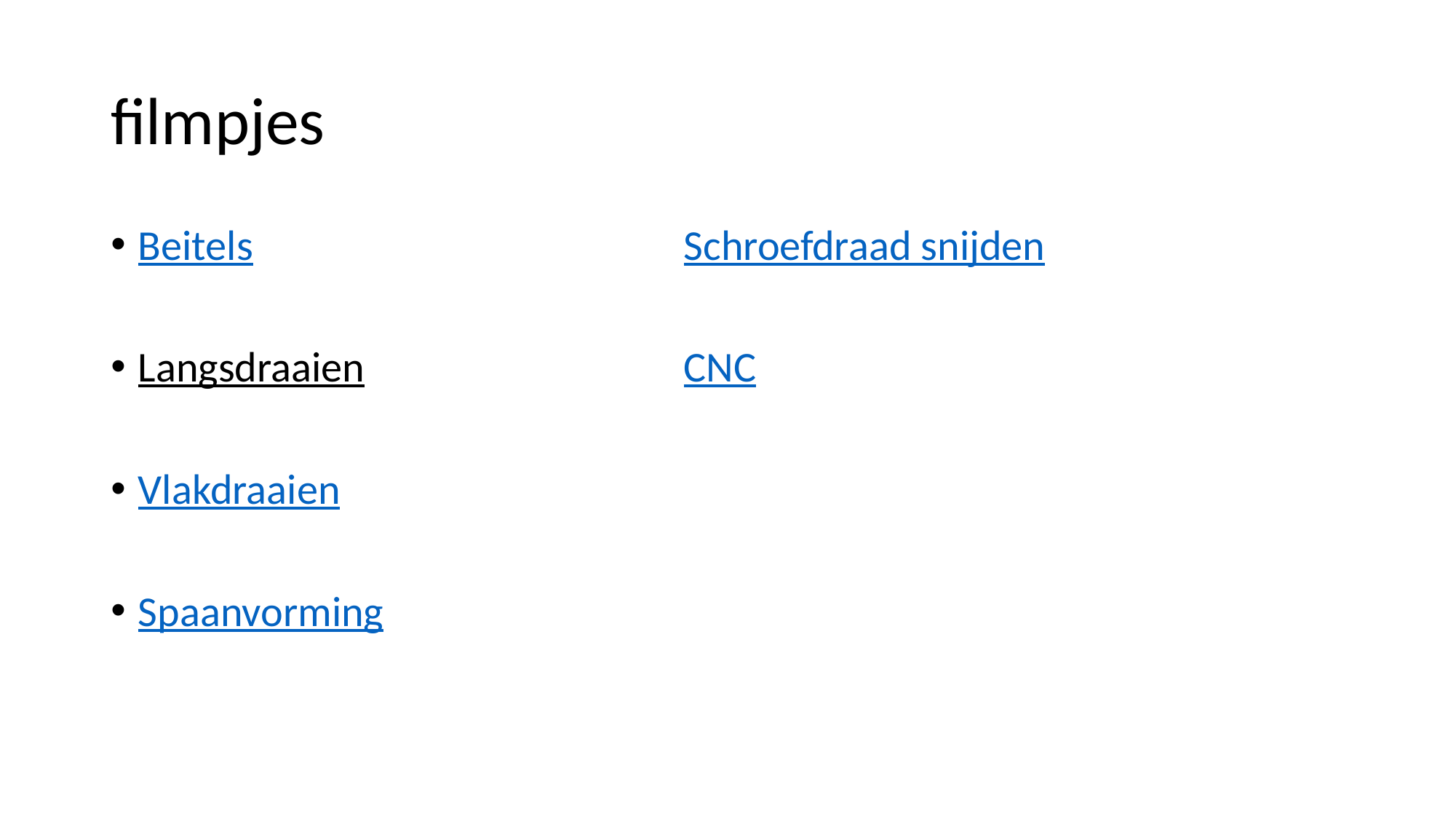

# filmpjes
Beitels				Schroefdraad snijden

Langsdraaien			CNC

Vlakdraaien

Spaanvorming